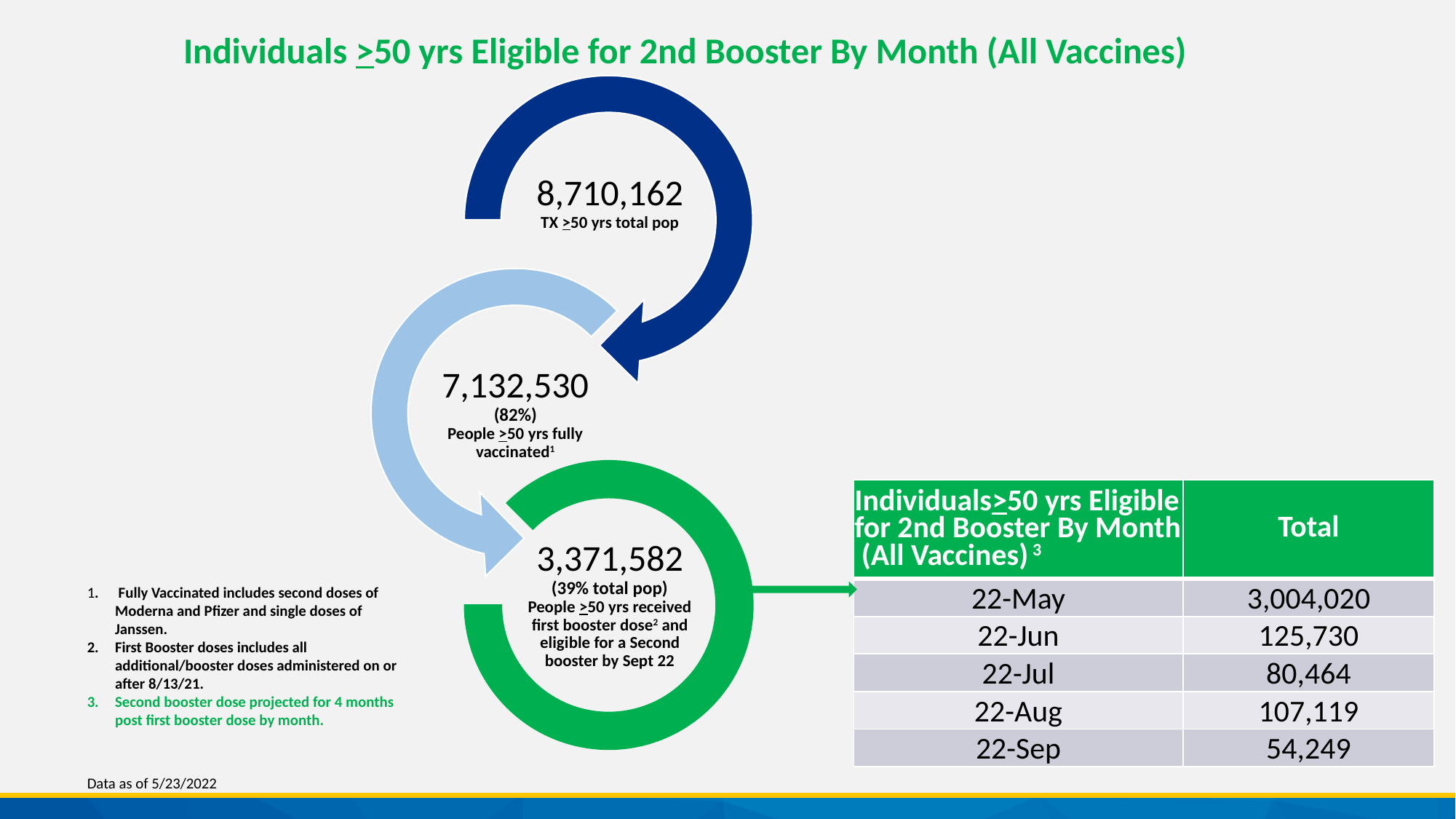

Individuals >50 yrs Eligible for 2nd Booster By Month (All Vaccines)
8,710,162
TX >50 yrs total pop
7,132,530
(82%)
People >50 yrs fully vaccinated1
3,371,582
(39% total pop)
People >50 yrs received first booster dose2 and eligible for a Second booster by Sept 22
| Individuals>50 yrs Eligible for 2nd Booster By Month (All Vaccines) 3 | Total |
| --- | --- |
| 22-May | 3,004,020 |
| 22-Jun | 125,730 |
| 22-Jul | 80,464 |
| 22-Aug | 107,119 |
| 22-Sep | 54,249 |
1.	 Fully Vaccinated includes second doses of Moderna and Pfizer and single doses of Janssen.
First Booster doses includes all additional/booster doses administered on or after 8/13/21.
Second booster dose projected for 4 months post first booster dose by month.

Data as of 5/23/2022